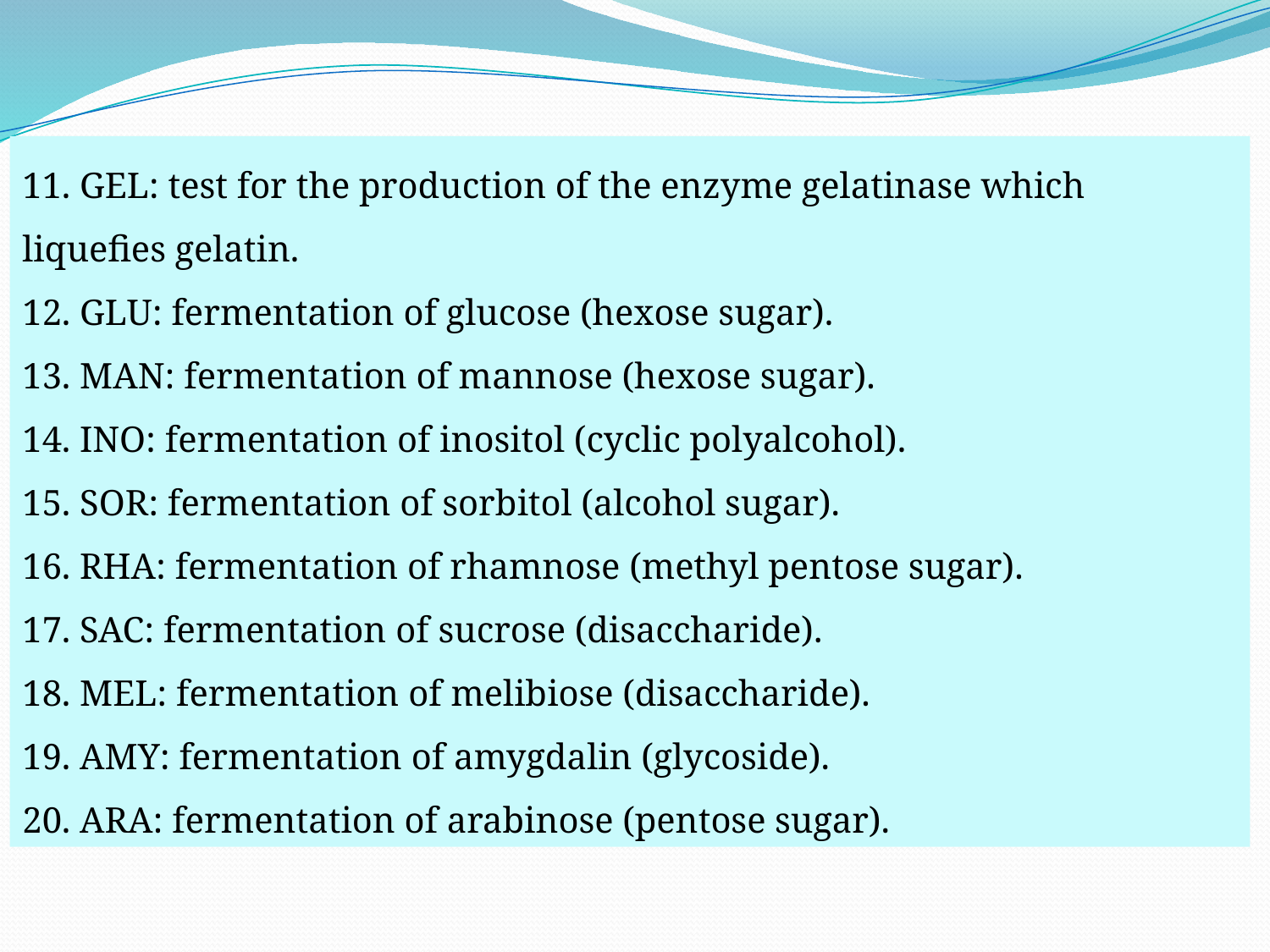

11. GEL: test for the production of the enzyme gelatinase which liquefies gelatin.
12. GLU: fermentation of glucose (hexose sugar).
13. MAN: fermentation of mannose (hexose sugar).
14. INO: fermentation of inositol (cyclic polyalcohol).
15. SOR: fermentation of sorbitol (alcohol sugar).
16. RHA: fermentation of rhamnose (methyl pentose sugar).
17. SAC: fermentation of sucrose (disaccharide).
18. MEL: fermentation of melibiose (disaccharide).
19. AMY: fermentation of amygdalin (glycoside).
20. ARA: fermentation of arabinose (pentose sugar).